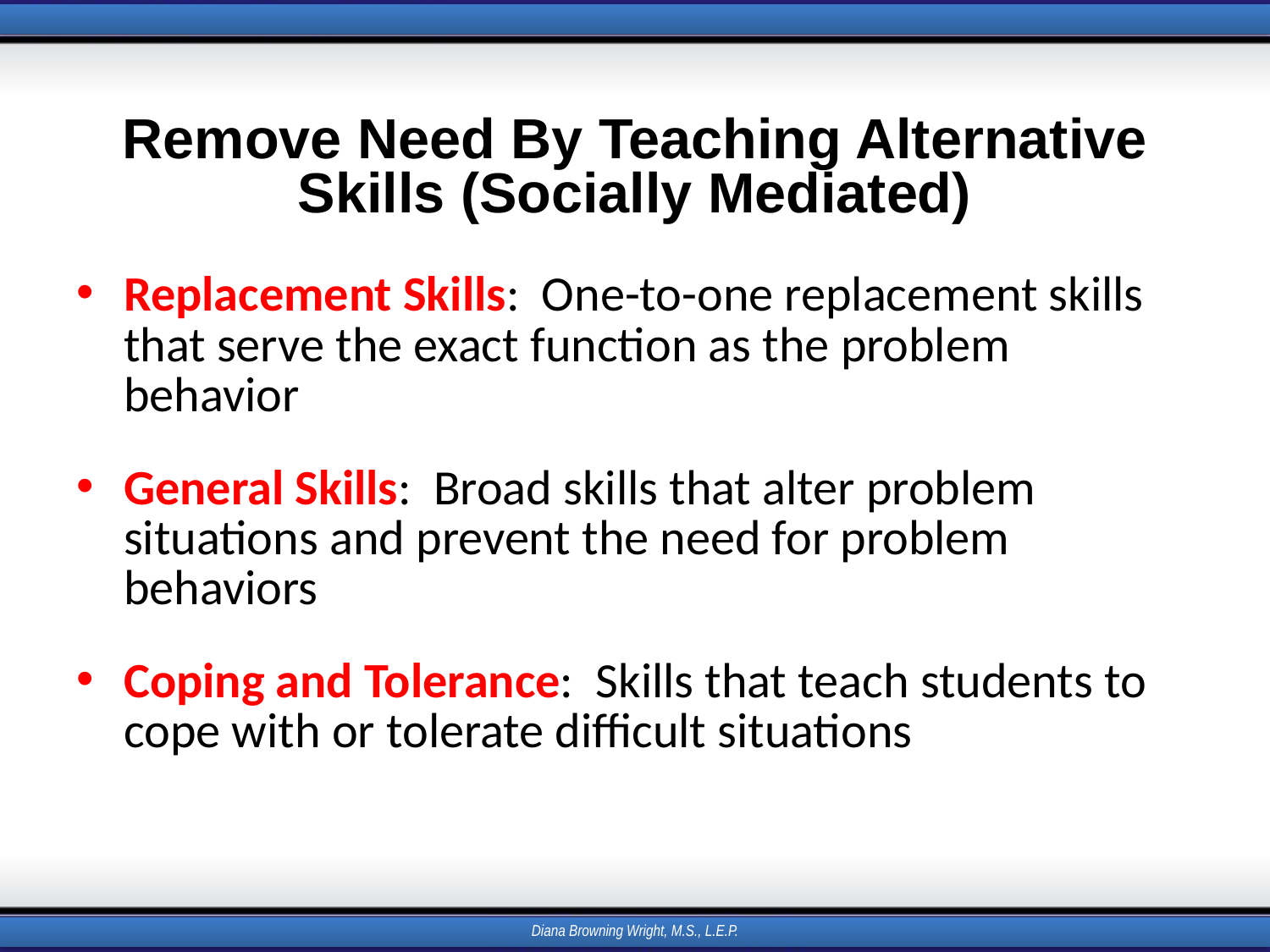

# Remove Need By Teaching Alternative Skills (Socially Mediated)
Replacement Skills:  One-to-one replacement skills that serve the exact function as the problem behavior
General Skills:  Broad skills that alter problem situations and prevent the need for problem behaviors
Coping and Tolerance:  Skills that teach students to cope with or tolerate difficult situations
Diana Browning Wright, M.S., L.E.P.